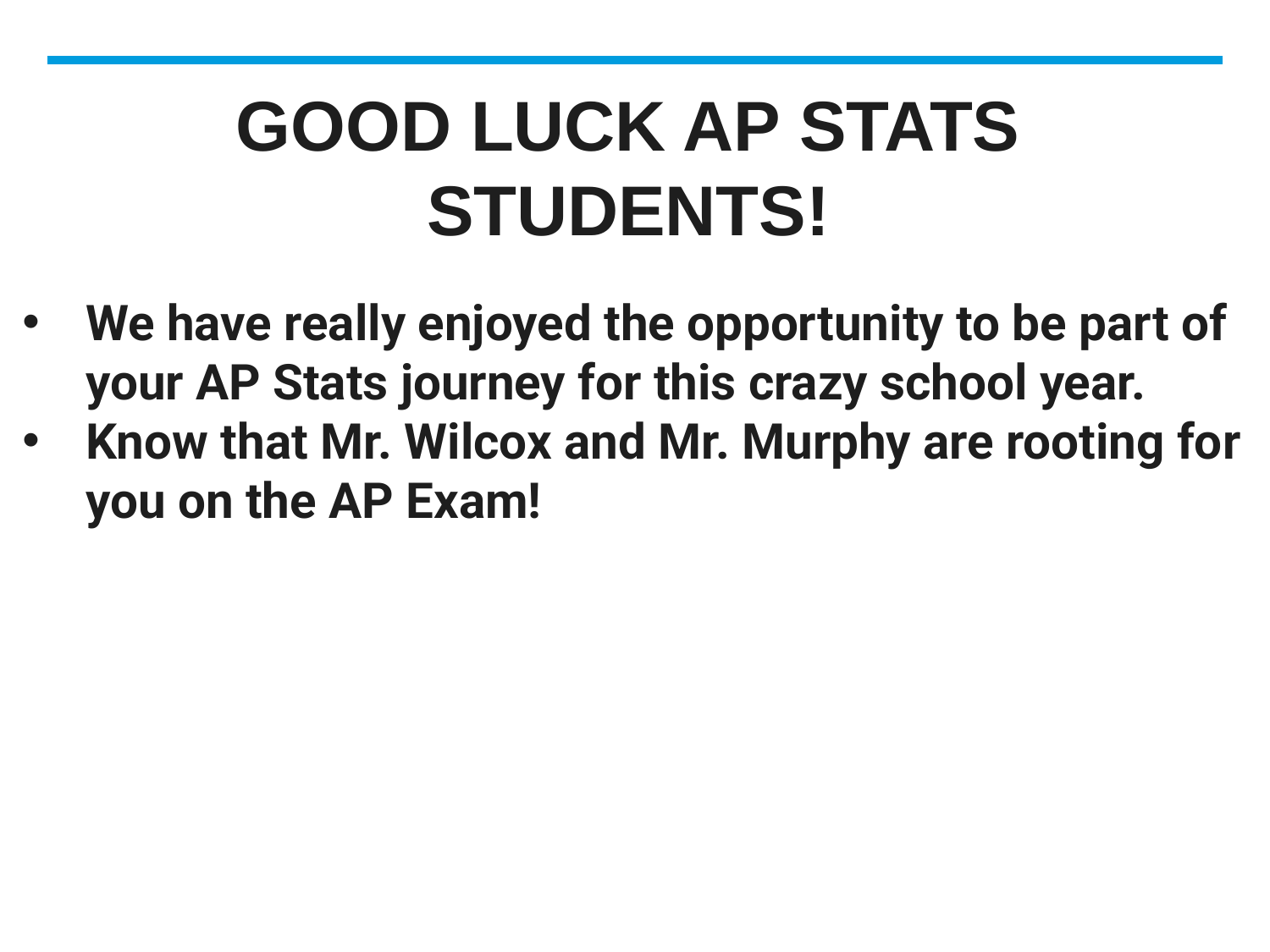

# GOOD LUCK AP STATS STUDENTS!

We have really enjoyed the opportunity to be part of your AP Stats journey for this crazy school year.
Know that Mr. Wilcox and Mr. Murphy are rooting for you on the AP Exam!